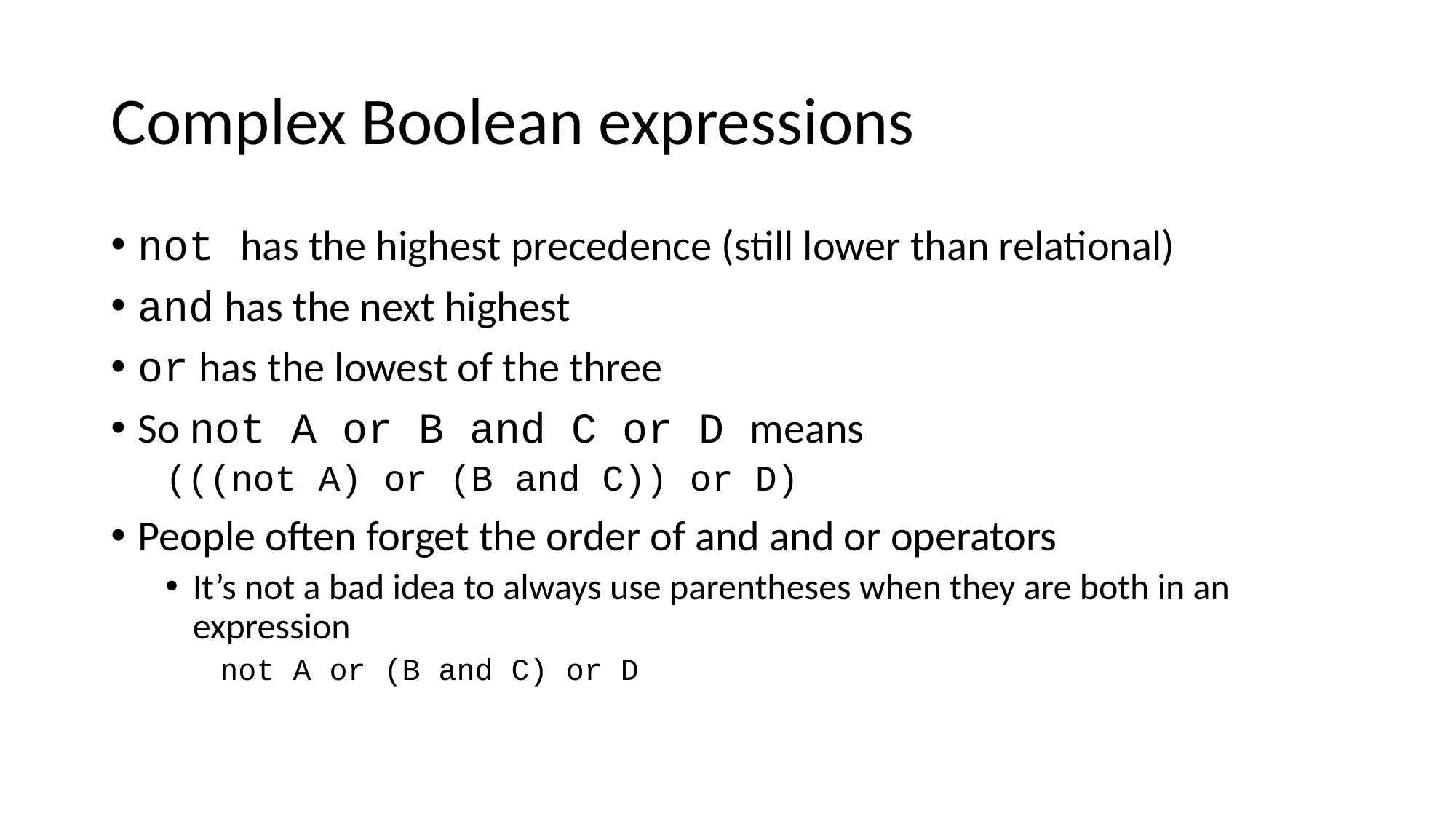

# Complex Boolean expressions
not has the highest precedence (still lower than relational)
and has the next highest
or has the lowest of the three
So not A or B and C or D means
(((not A) or (B and C)) or D)
People often forget the order of and and or operators
It’s not a bad idea to always use parentheses when they are both in an expression
not A or (B and C) or D